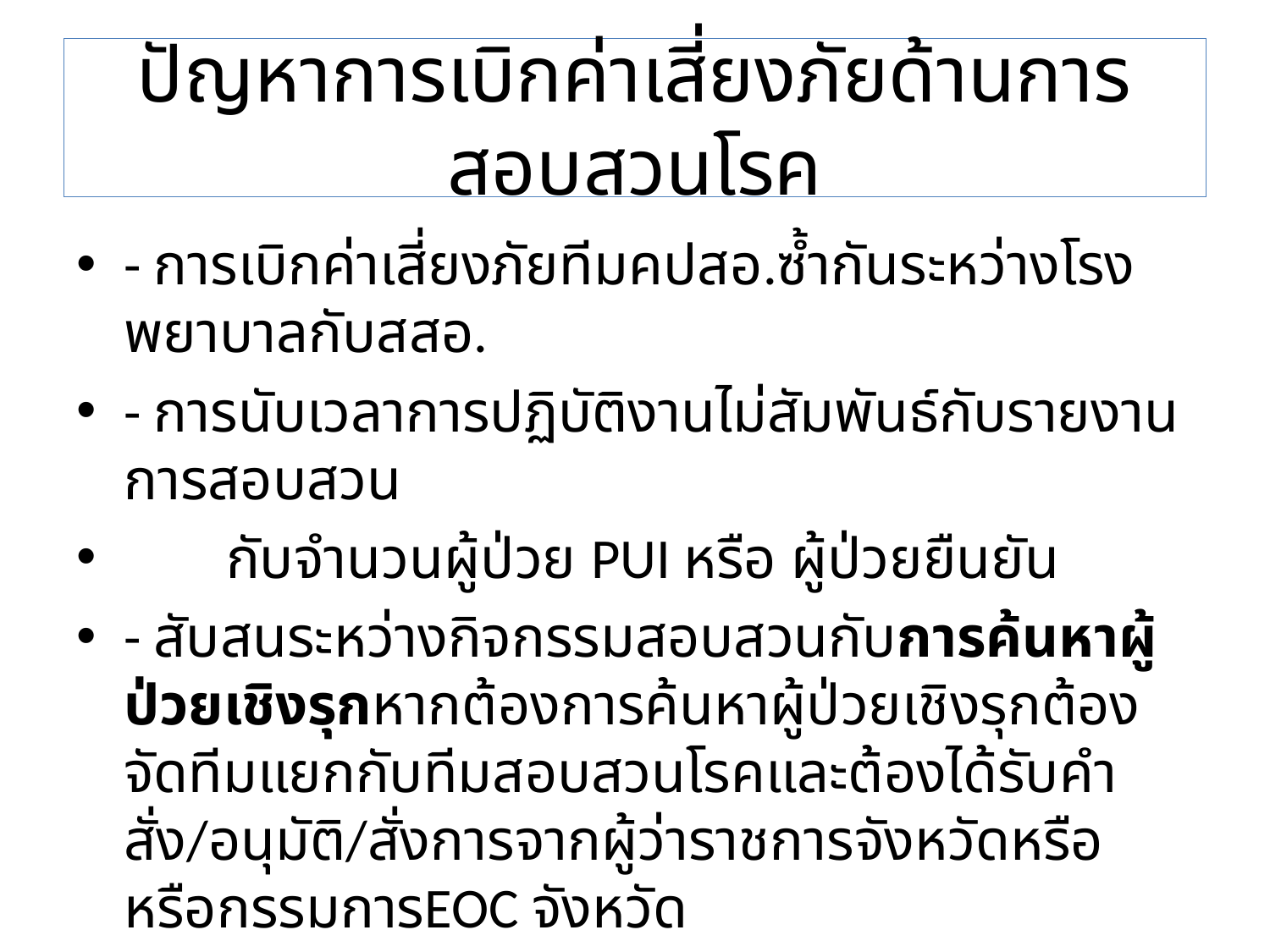

# ปัญหาการเบิกค่าเสี่ยงภัยด้านการสอบสวนโรค
- การเบิกค่าเสี่ยงภัยทีมคปสอ.ซ้ำกันระหว่างโรงพยาบาลกับสสอ.
- การนับเวลาการปฏิบัติงานไม่สัมพันธ์กับรายงานการสอบสวน
       กับจำนวนผู้ป่วย PUI หรือ ผู้ป่วยยืนยัน
- สับสนระหว่างกิจกรรมสอบสวนกับการค้นหาผู้ป่วยเชิงรุกหากต้องการค้นหาผู้ป่วยเชิงรุกต้องจัดทีมแยกกับทีมสอบสวนโรคและต้องได้รับคำสั่ง/อนุมัติ/สั่งการจากผู้ว่าราชการจังหวัดหรือหรือกรรมการEOC จังหวัด